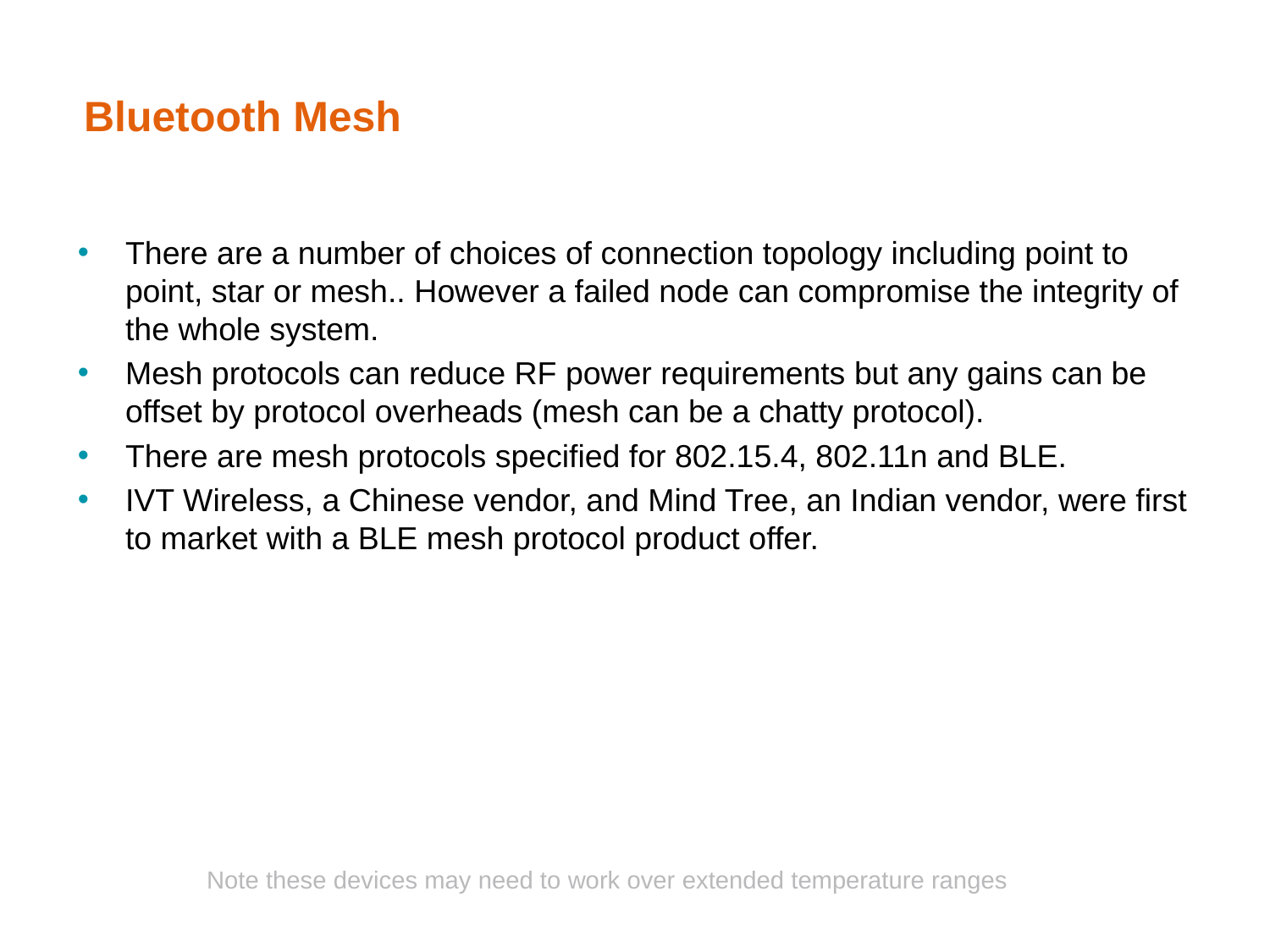

# Bluetooth Mesh
There are a number of choices of connection topology including point to point, star or mesh.. However a failed node can compromise the integrity of the whole system.
Mesh protocols can reduce RF power requirements but any gains can be offset by protocol overheads (mesh can be a chatty protocol).
There are mesh protocols specified for 802.15.4, 802.11n and BLE.
IVT Wireless, a Chinese vendor, and Mind Tree, an Indian vendor, were first to market with a BLE mesh protocol product offer.

Note these devices may need to work over extended temperature ranges